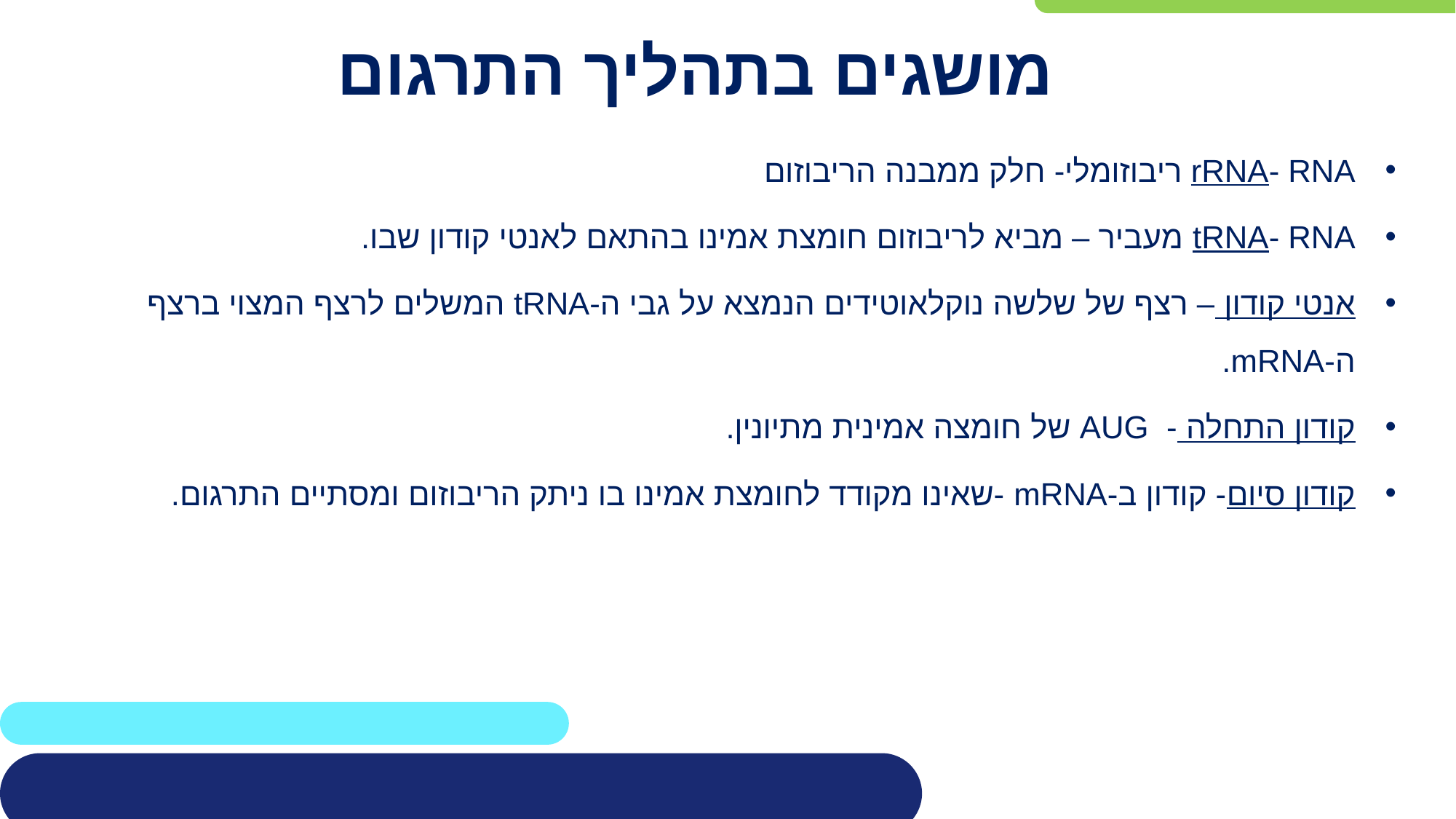

# מושגים בתהליך התרגום
rRNA- RNA ריבוזומלי- חלק ממבנה הריבוזום
tRNA- RNA מעביר – מביא לריבוזום חומצת אמינו בהתאם לאנטי קודון שבו.
אנטי קודון – רצף של שלשה נוקלאוטידים הנמצא על גבי ה-tRNA המשלים לרצף המצוי ברצף ה-mRNA.
קודון התחלה -  AUG של חומצה אמינית מתיונין.
קודון סיום- קודון ב-mRNA -שאינו מקודד לחומצת אמינו בו ניתק הריבוזום ומסתיים התרגום.